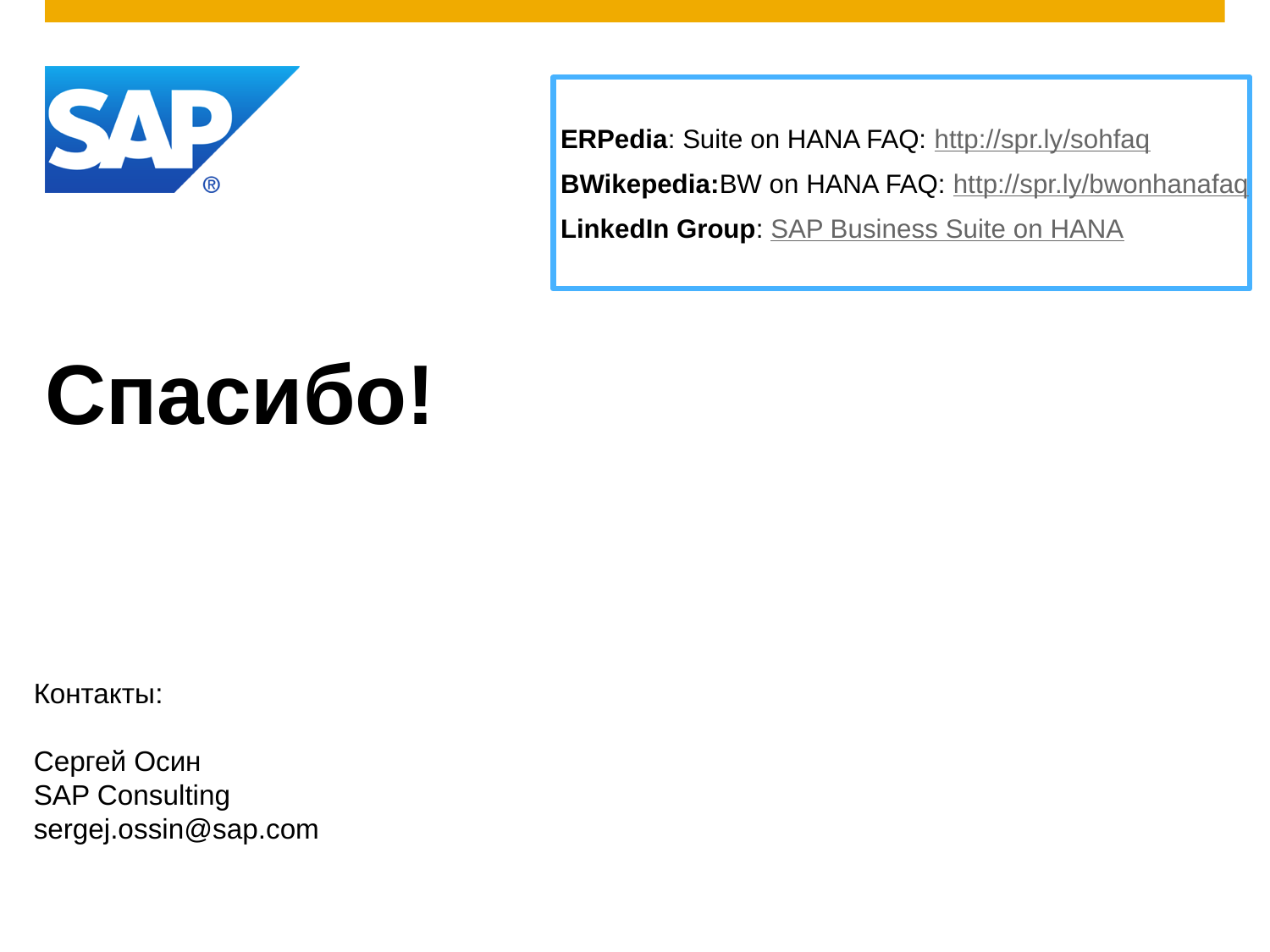

ERPedia: Suite on HANA FAQ: http://spr.ly/sohfaq
 BWikepedia:BW on HANA FAQ: http://spr.ly/bwonhanafaq
 LinkedIn Group: SAP Business Suite on HANA

# Спасибо!
Контакты:

Сергей Осин
SAP Consulting
sergej.ossin@sap.com